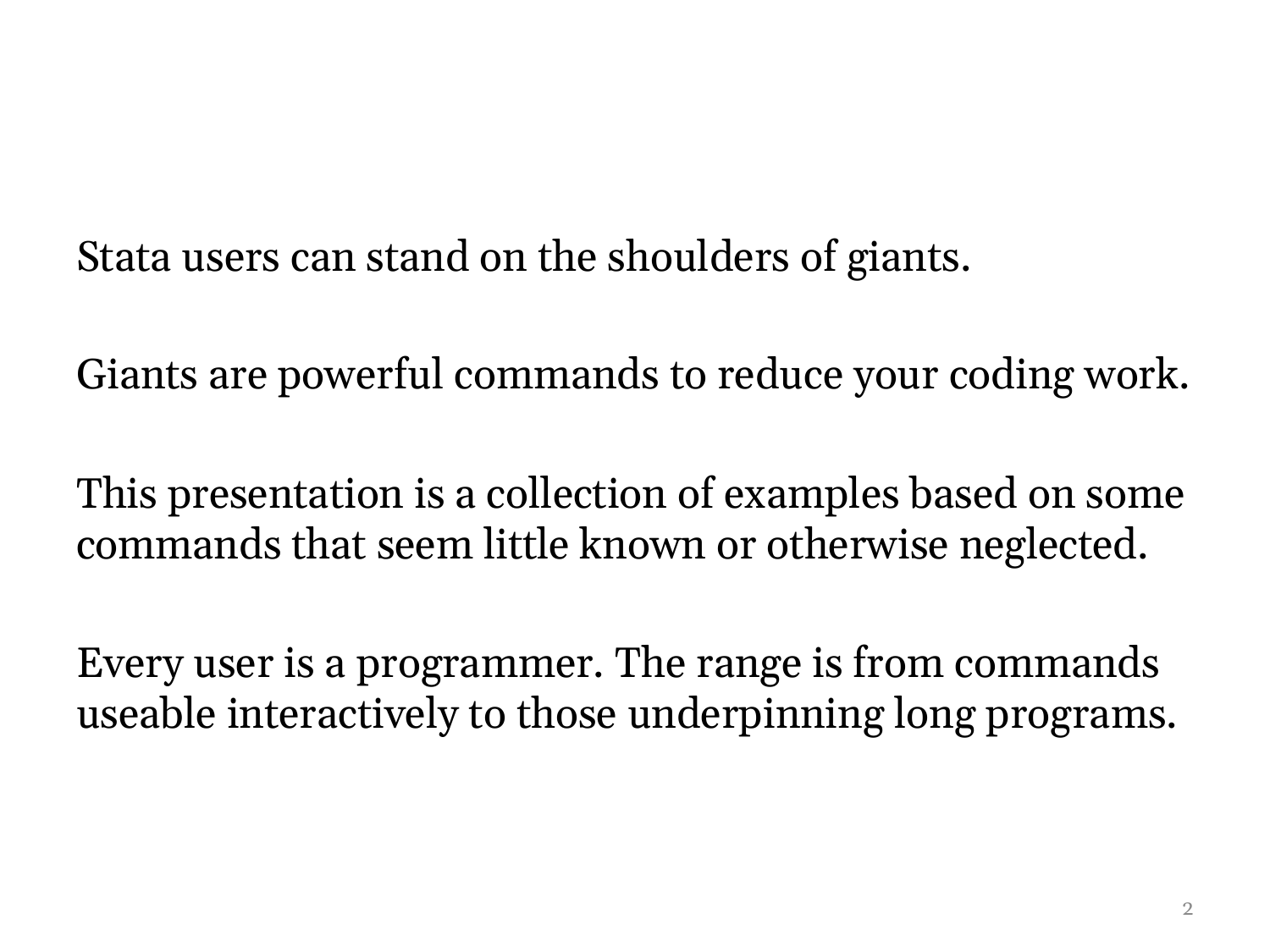

Stata users can stand on the shoulders of giants.

Giants are powerful commands to reduce your coding work.

This presentation is a collection of examples based on some commands that seem little known or otherwise neglected.

Every user is a programmer. The range is from commands  useable interactively to those underpinning long programs.
2